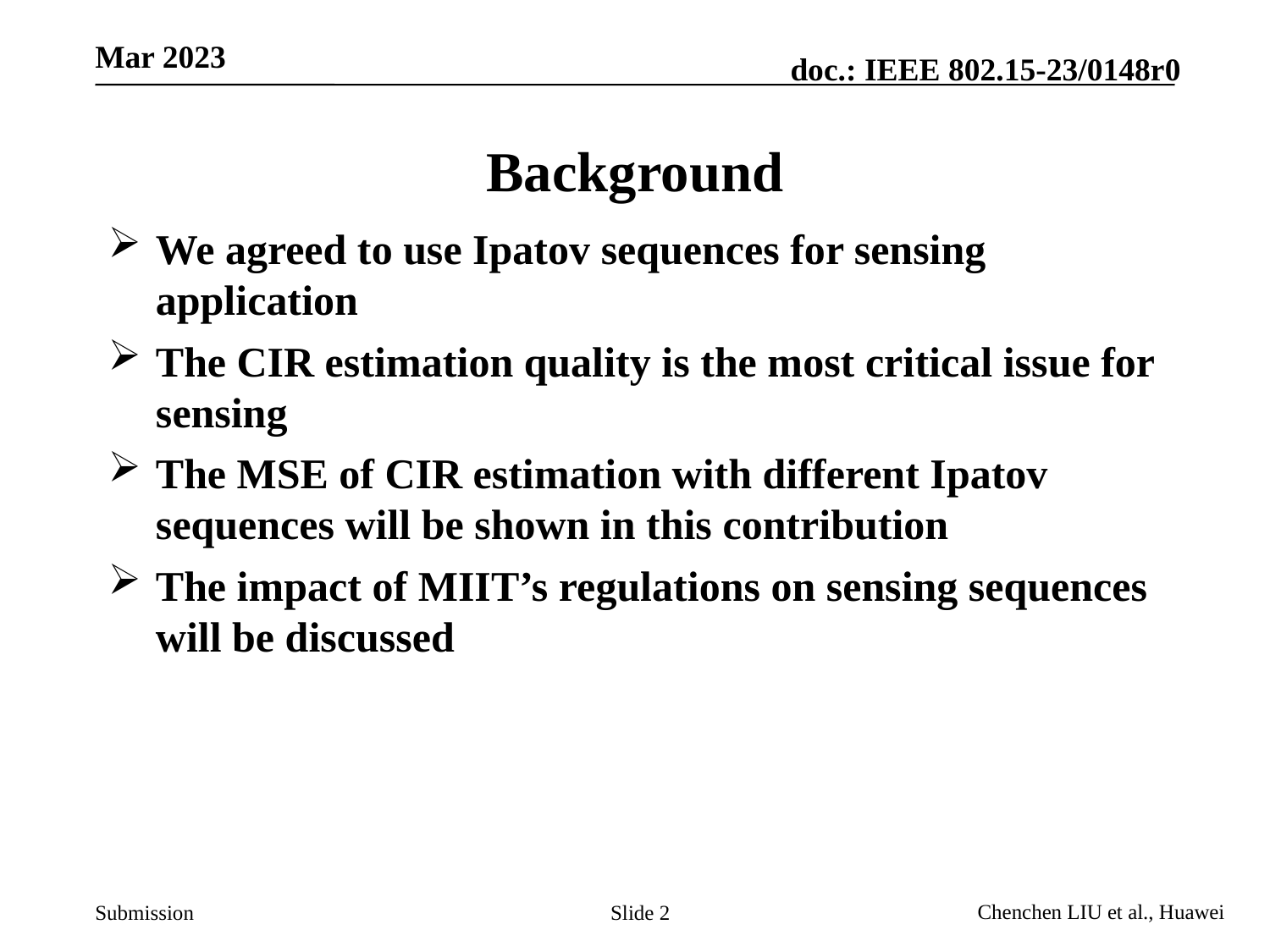

# Background
We agreed to use Ipatov sequences for sensing application
The CIR estimation quality is the most critical issue for sensing
The MSE of CIR estimation with different Ipatov sequences will be shown in this contribution
The impact of MIIT’s regulations on sensing sequences will be discussed

Slide 2